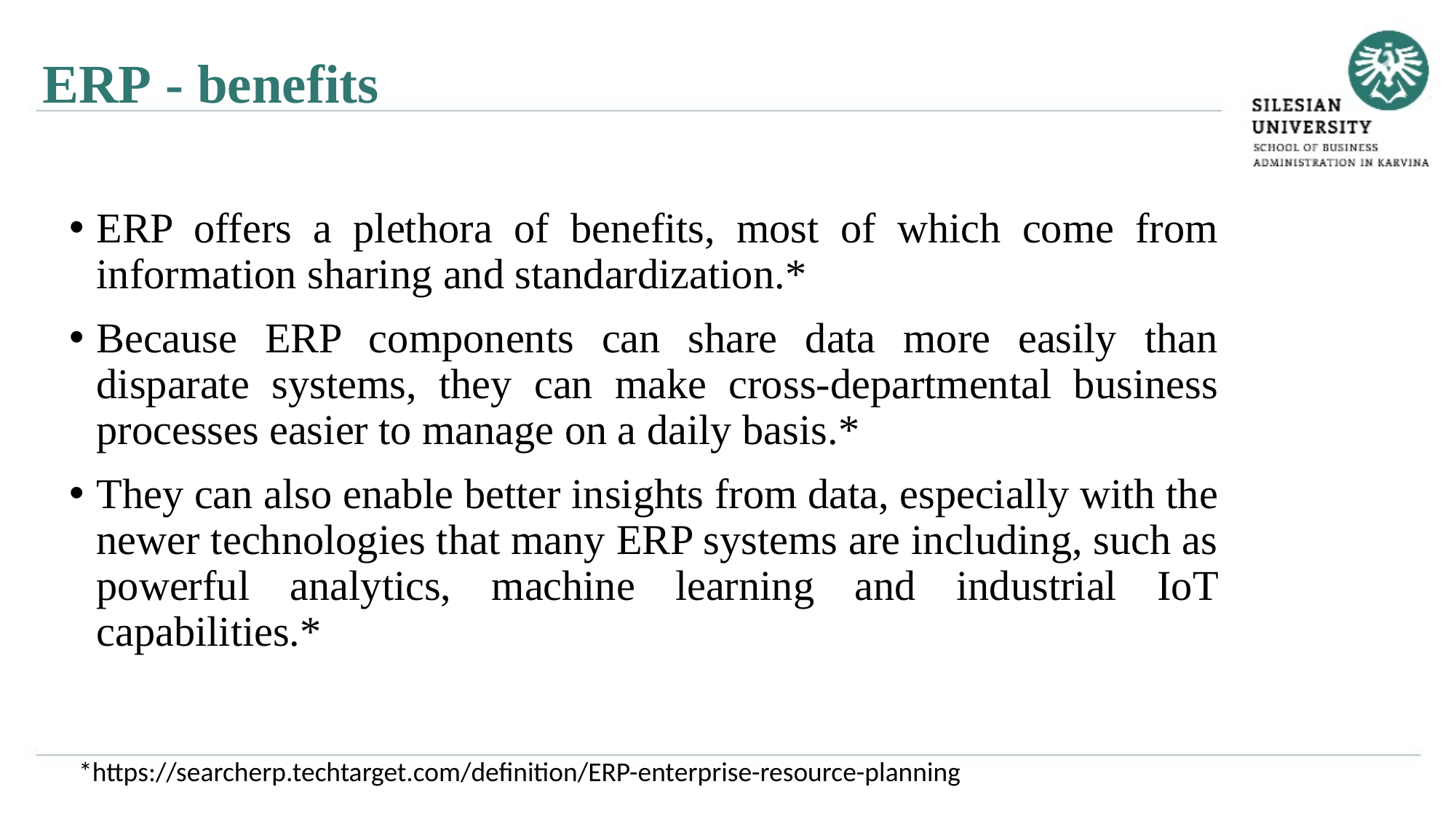

ERP - benefits
ERP offers a plethora of benefits, most of which come from information sharing and standardization.*
Because ERP components can share data more easily than disparate systems, they can make cross-departmental business processes easier to manage on a daily basis.*
They can also enable better insights from data, especially with the newer technologies that many ERP systems are including, such as powerful analytics, machine learning and industrial IoT capabilities.*
*https://searcherp.techtarget.com/definition/ERP-enterprise-resource-planning